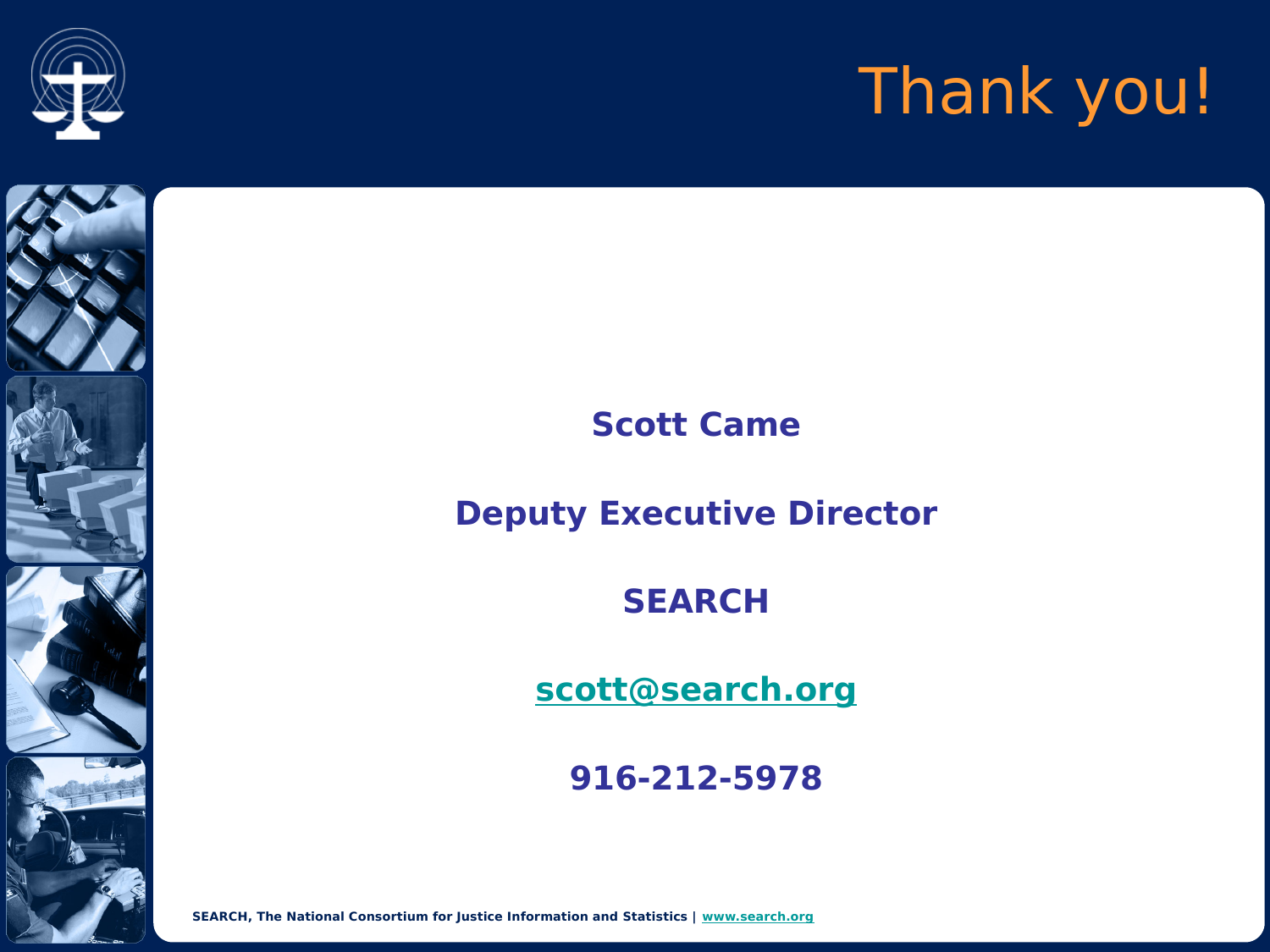

# Thank you!
Scott Came
Deputy Executive Director
SEARCH
scott@search.org
916-212-5978